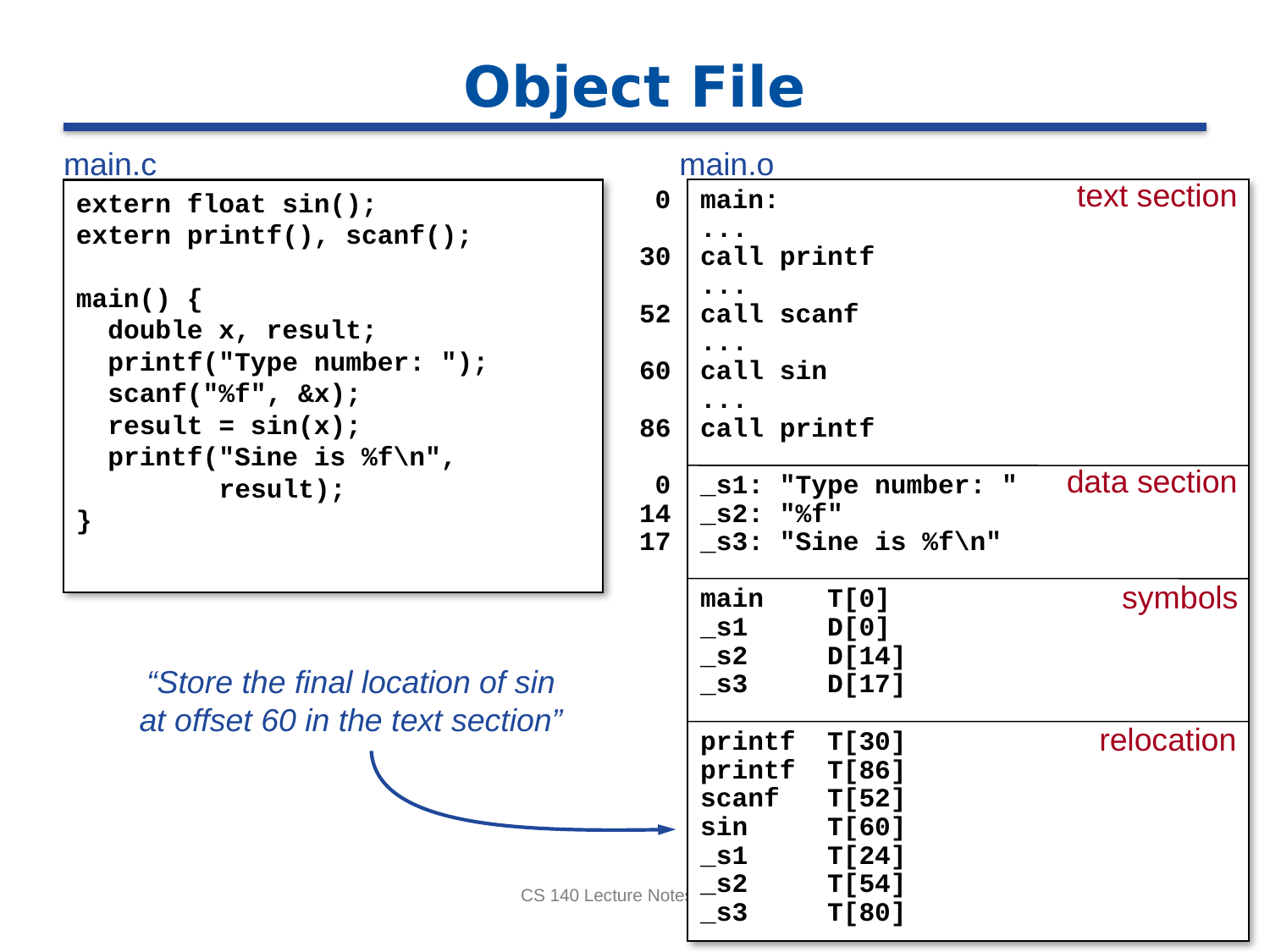

# Object File
main.c
main.o
extern float sin();
extern printf(), scanf();

main() {
  double x, result;
  printf("Type number: ");
  scanf("%f", &x);
  result = sin(x);
  printf("Sine is %f\n",
         result);
}
0

30

52

60

86
0
14
17
main:
...
call printf
...
call scanf
...
call sin
...
call printf

_s1: "Type number: "
_s2: "%f"
_s3: "Sine is %f\n"

main    T[0]
_s1     D[0]
_s2     D[14]
_s3     D[17]

printf  T[30]
printf  T[86]
scanf   T[52]
sin     T[60]
_s1     T[24]
_s2     T[54]
_s3     T[80]
text section

data section

symbols
“Store the final location of sin
at offset 60 in the text section”

relocation

CS 140 Lecture Notes: Linkers
Slide 4